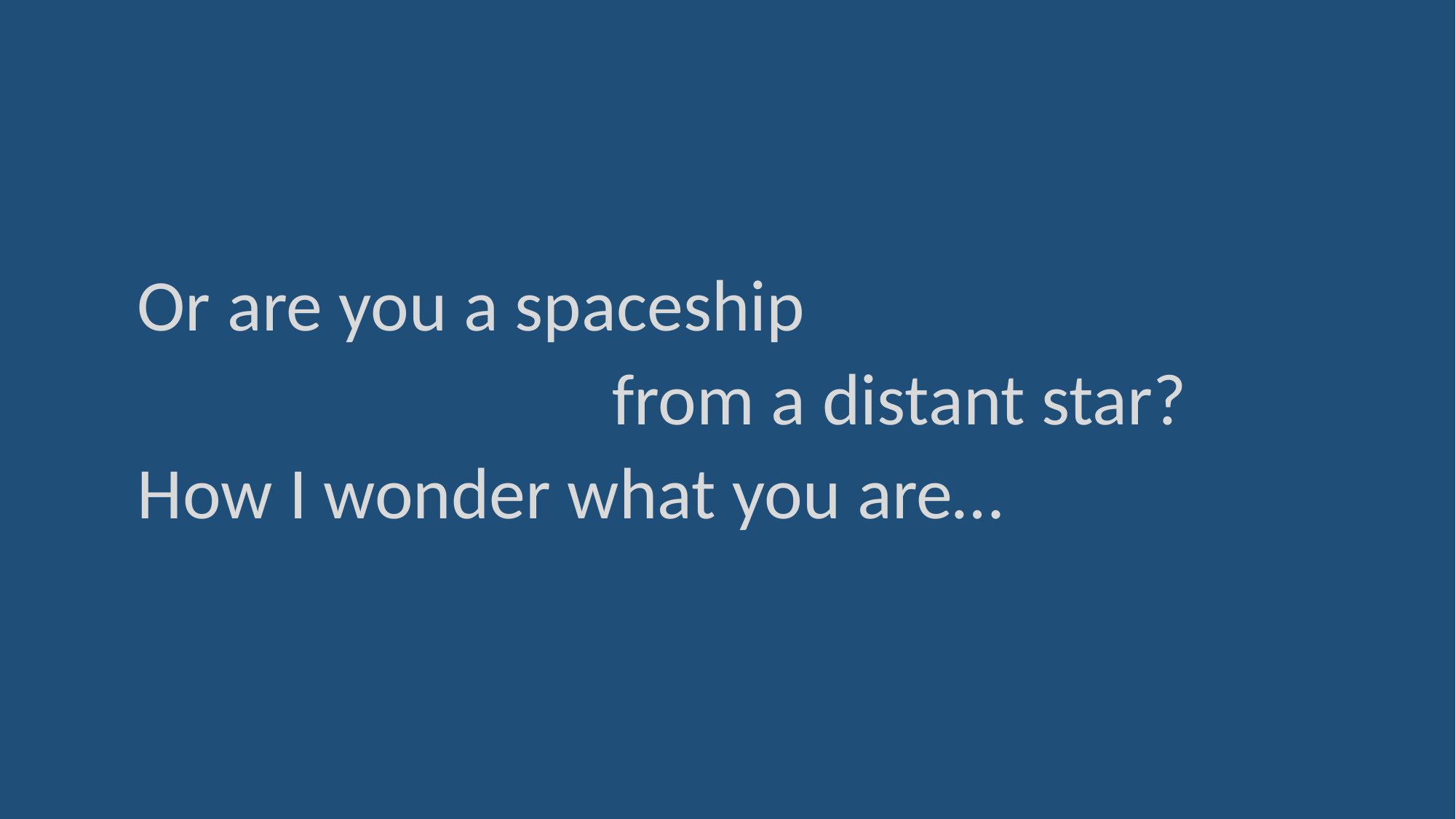

Or are you a spaceship
                             from a distant star?
How I wonder what you are…